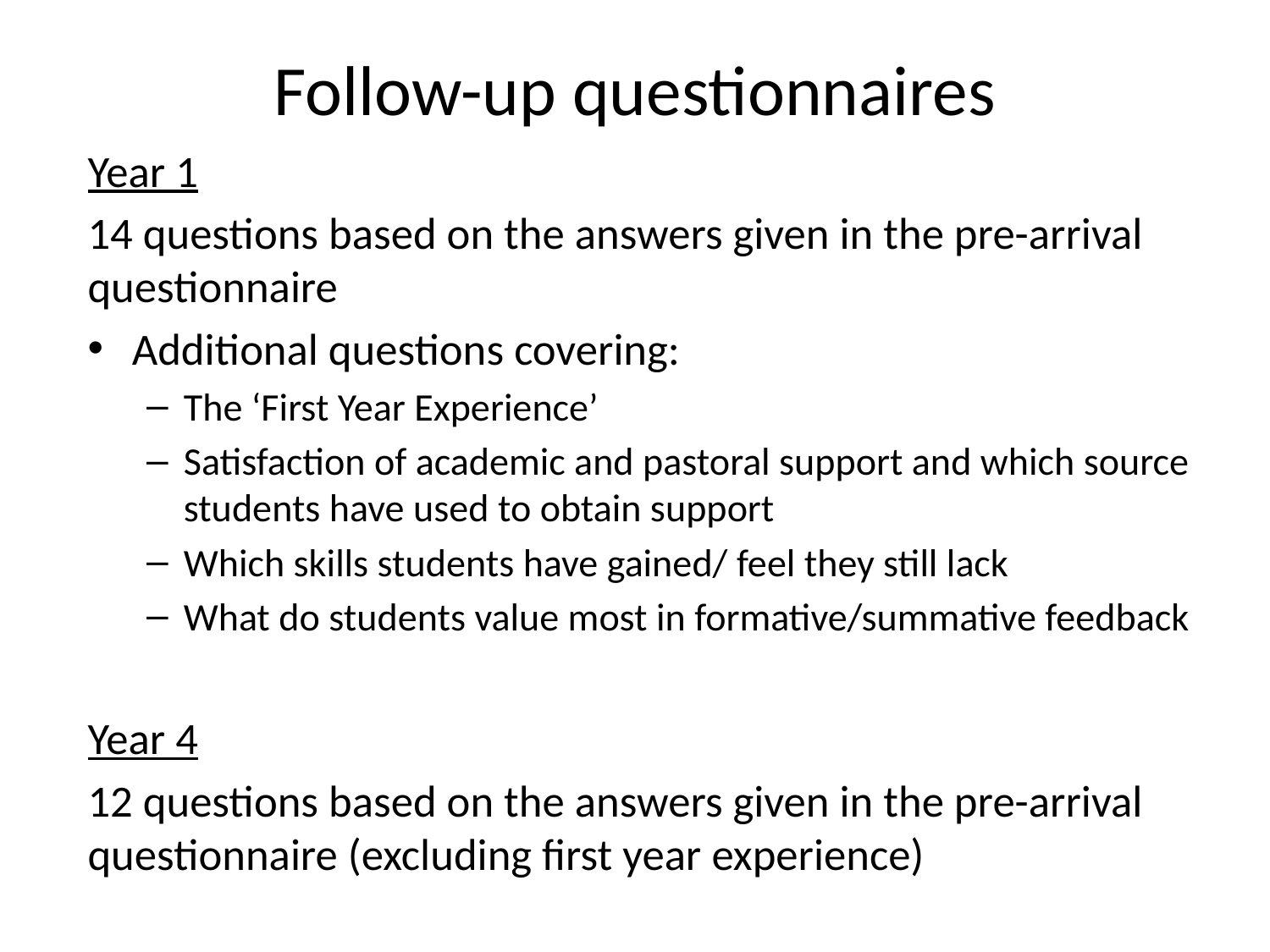

# Follow-up questionnaires
Year 1
14 questions based on the answers given in the pre-arrival questionnaire
Additional questions covering:
The ‘First Year Experience’
Satisfaction of academic and pastoral support and which source students have used to obtain support
Which skills students have gained/ feel they still lack
What do students value most in formative/summative feedback

Year 4
12 questions based on the answers given in the pre-arrival questionnaire (excluding first year experience)